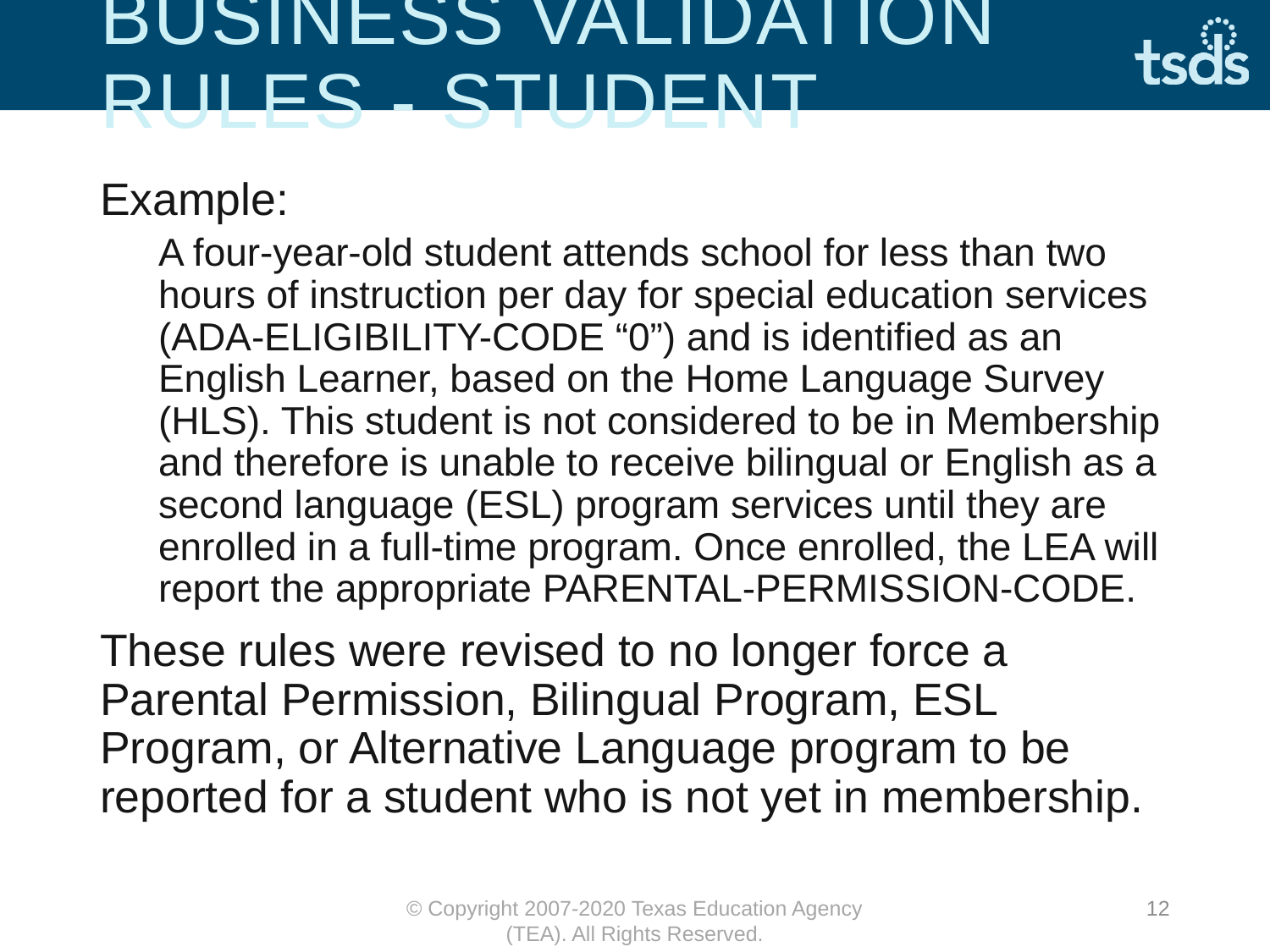

# Business Validation Rules - STUDENT
Example:
A four-year-old student attends school for less than two hours of instruction per day for special education services (ADA-ELIGIBILITY-CODE “0”) and is identified as an English Learner, based on the Home Language Survey (HLS). This student is not considered to be in Membership and therefore is unable to receive bilingual or English as a second language (ESL) program services until they are enrolled in a full-time program. Once enrolled, the LEA will report the appropriate PARENTAL-PERMISSION-CODE.
These rules were revised to no longer force a Parental Permission, Bilingual Program, ESL Program, or Alternative Language program to be reported for a student who is not yet in membership.

12